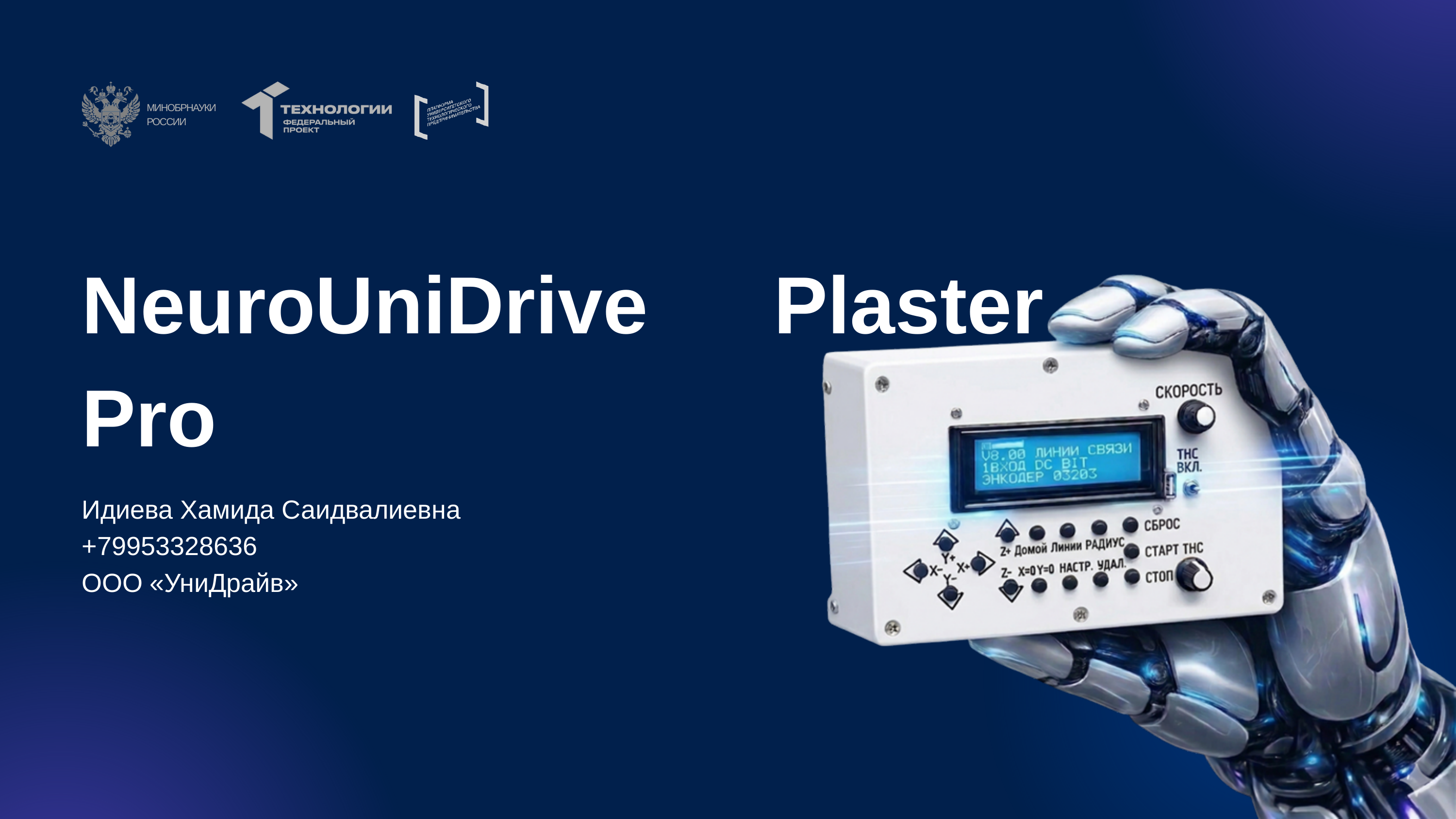

МИНОБРНАУКИ
РОССИИ
NeuroUniDrive Plaster Pro

Идиева Хамида Саидвалиевна
+79953328636
ООО «УниДрайв»